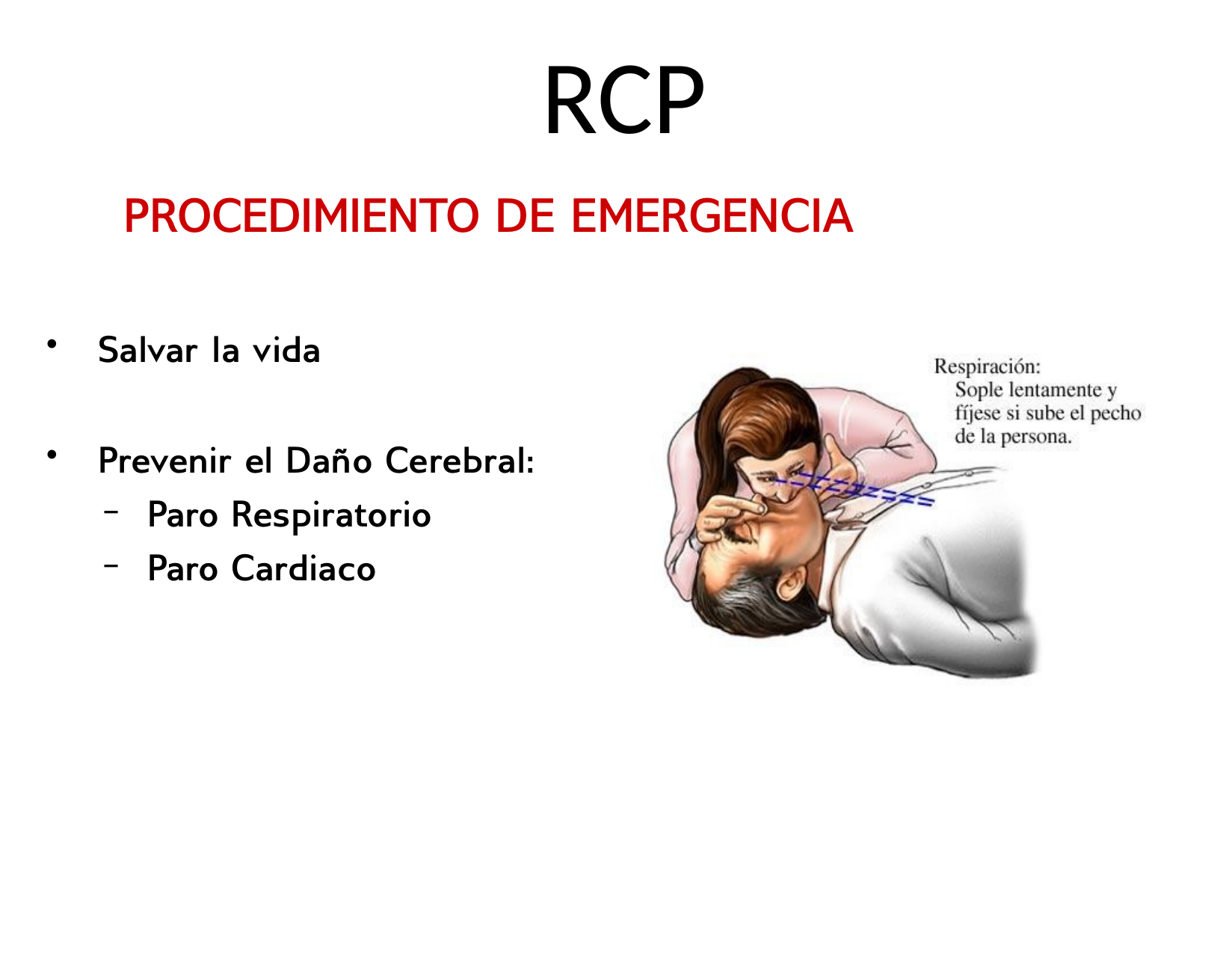

# RCP
PROCEDIMIENTO DE EMERGENCIA

Salvar la vida

Prevenir el Daño Cerebral:
Paro Respiratorio
Paro Cardiaco